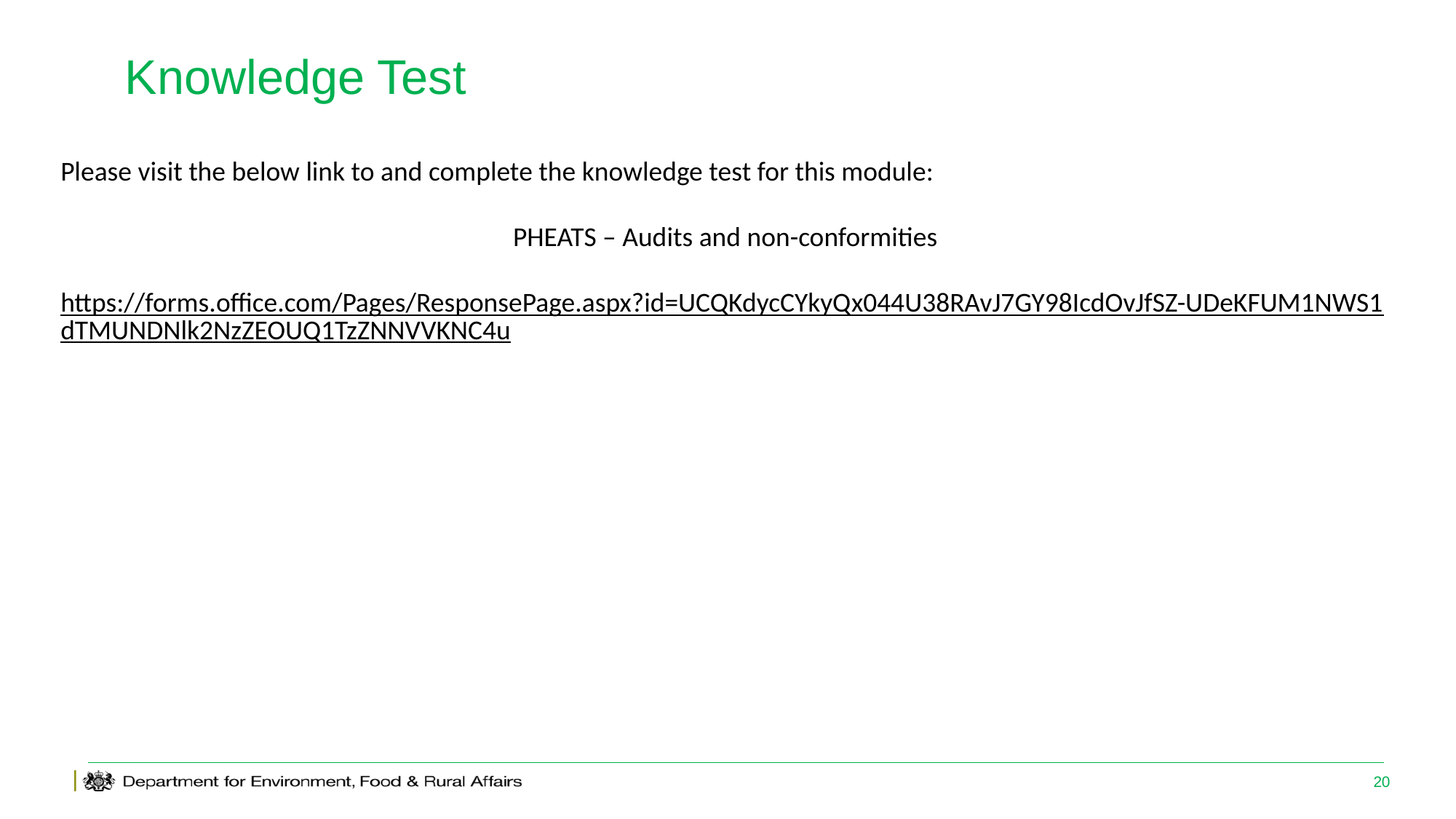

# Knowledge Test
Please visit the below link to and complete the knowledge test for this module:

PHEATS – Audits and non-conformities

https://forms.office.com/Pages/ResponsePage.aspx?id=UCQKdycCYkyQx044U38RAvJ7GY98IcdOvJfSZ-UDeKFUM1NWS1dTMUNDNlk2NzZEOUQ1TzZNNVVKNC4u
20